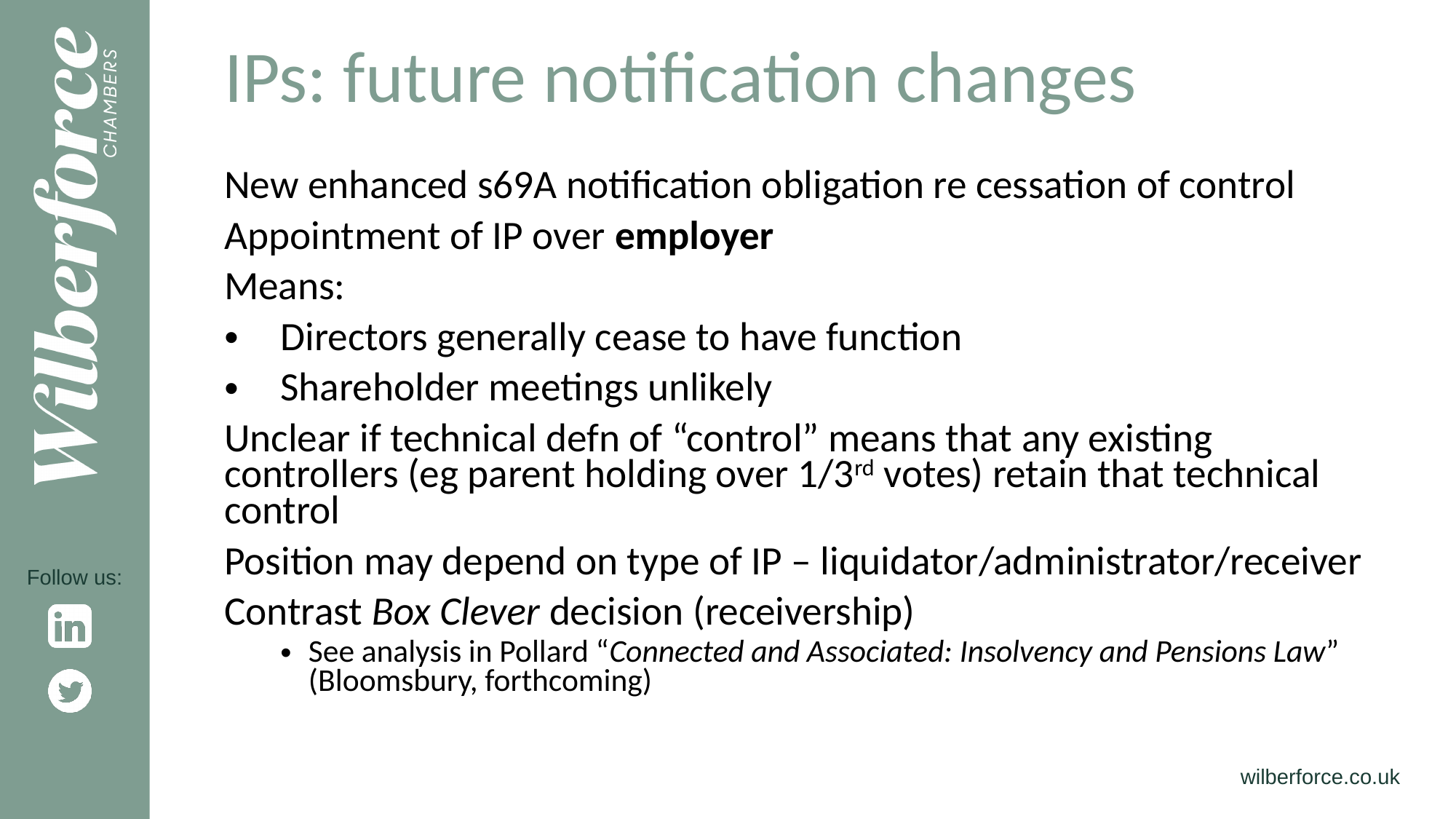

IPs: future notification changes
New enhanced s69A notification obligation re cessation of control
Appointment of IP over employer
Means:
Directors generally cease to have function
Shareholder meetings unlikely
Unclear if technical defn of “control” means that any existing controllers (eg parent holding over 1/3rd votes) retain that technical control
Position may depend on type of IP – liquidator/administrator/receiver
Contrast Box Clever decision (receivership)
See analysis in Pollard “Connected and Associated: Insolvency and Pensions Law” (Bloomsbury, forthcoming)